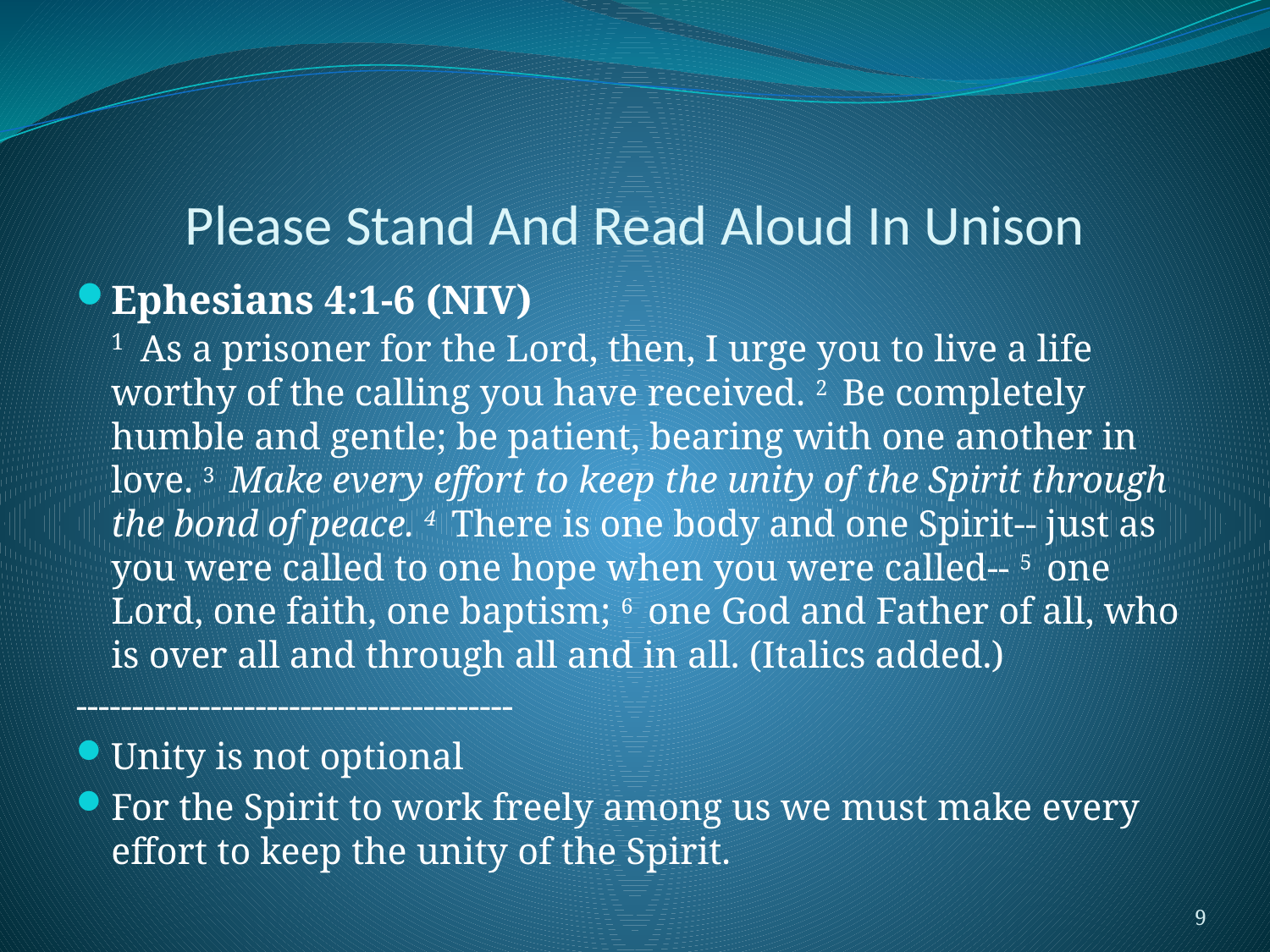

# Please Stand And Read Aloud In Unison
Ephesians 4:1-6 (NIV)
1  As a prisoner for the Lord, then, I urge you to live a life worthy of the calling you have received. 2  Be completely humble and gentle; be patient, bearing with one another in love. 3  Make every effort to keep the unity of the Spirit through the bond of peace. 4  There is one body and one Spirit-- just as you were called to one hope when you were called-- 5  one Lord, one faith, one baptism; 6  one God and Father of all, who is over all and through all and in all. (Italics added.)
---------------------------------------
Unity is not optional
For the Spirit to work freely among us we must make every effort to keep the unity of the Spirit.

9